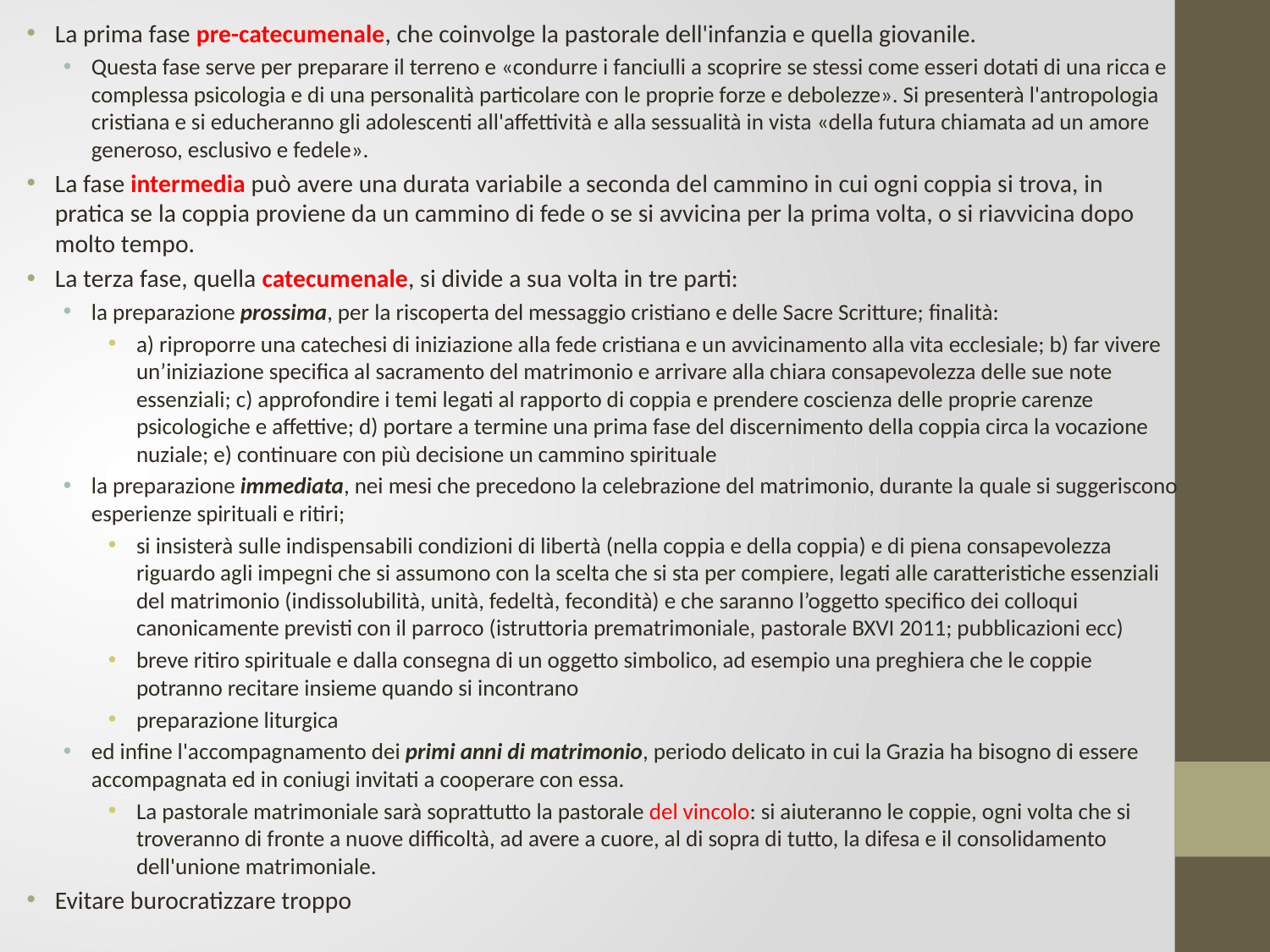

La prima fase pre-catecumenale, che coinvolge la pastorale dell'infanzia e quella giovanile.
Questa fase serve per preparare il terreno e «condurre i fanciulli a scoprire se stessi come esseri dotati di una ricca e complessa psicologia e di una personalità particolare con le proprie forze e debolezze». Si presenterà l'antropologia cristiana e si educheranno gli adolescenti all'affettività e alla sessualità in vista «della futura chiamata ad un amore generoso, esclusivo e fedele».
La fase intermedia può avere una durata variabile a seconda del cammino in cui ogni coppia si trova, in pratica se la coppia proviene da un cammino di fede o se si avvicina per la prima volta, o si riavvicina dopo molto tempo.
La terza fase, quella catecumenale, si divide a sua volta in tre parti:
la preparazione prossima, per la riscoperta del messaggio cristiano e delle Sacre Scritture; finalità:
a) riproporre una catechesi di iniziazione alla fede cristiana e un avvicinamento alla vita ecclesiale; b) far vivere un’iniziazione specifica al sacramento del matrimonio e arrivare alla chiara consapevolezza delle sue note essenziali; c) approfondire i temi legati al rapporto di coppia e prendere coscienza delle proprie carenze psicologiche e affettive; d) portare a termine una prima fase del discernimento della coppia circa la vocazione nuziale; e) continuare con più decisione un cammino spirituale
la preparazione immediata, nei mesi che precedono la celebrazione del matrimonio, durante la quale si suggeriscono esperienze spirituali e ritiri;
si insisterà sulle indispensabili condizioni di libertà (nella coppia e della coppia) e di piena consapevolezza riguardo agli impegni che si assumono con la scelta che si sta per compiere, legati alle caratteristiche essenziali del matrimonio (indissolubilità, unità, fedeltà, fecondità) e che saranno l’oggetto specifico dei colloqui canonicamente previsti con il parroco (istruttoria prematrimoniale, pastorale BXVI 2011; pubblicazioni ecc)
breve ritiro spirituale e dalla consegna di un oggetto simbolico, ad esempio una preghiera che le coppie potranno recitare insieme quando si incontrano
preparazione liturgica
ed infine l'accompagnamento dei primi anni di matrimonio, periodo delicato in cui la Grazia ha bisogno di essere accompagnata ed in coniugi invitati a cooperare con essa.
La pastorale matrimoniale sarà soprattutto la pastorale del vincolo: si aiuteranno le coppie, ogni volta che si troveranno di fronte a nuove difficoltà, ad avere a cuore, al di sopra di tutto, la difesa e il consolidamento dell'unione matrimoniale.
Evitare burocratizzare troppo

#